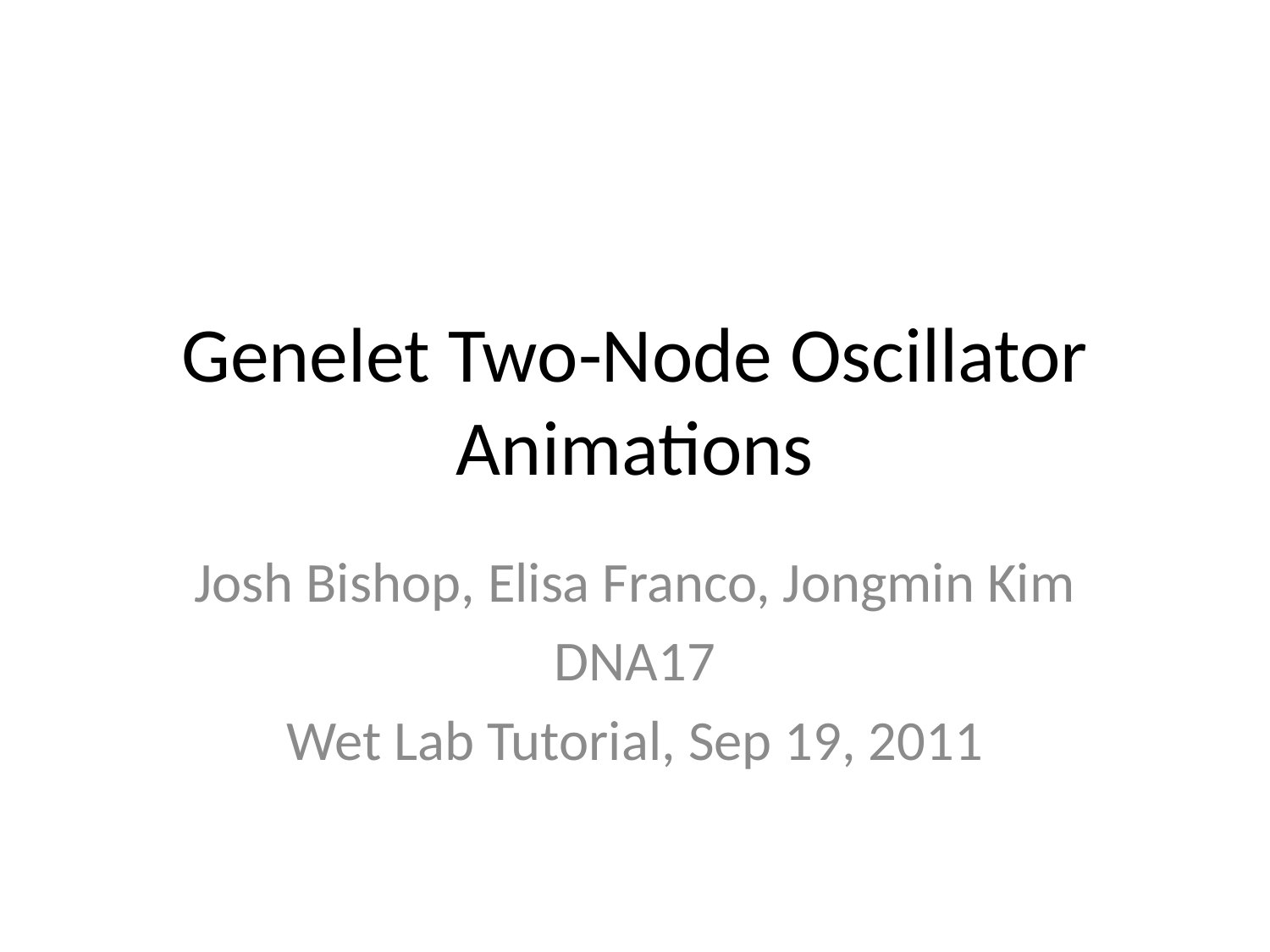

# Genelet Two-Node Oscillator Animations
Josh Bishop, Elisa Franco, Jongmin Kim
DNA17
Wet Lab Tutorial, Sep 19, 2011